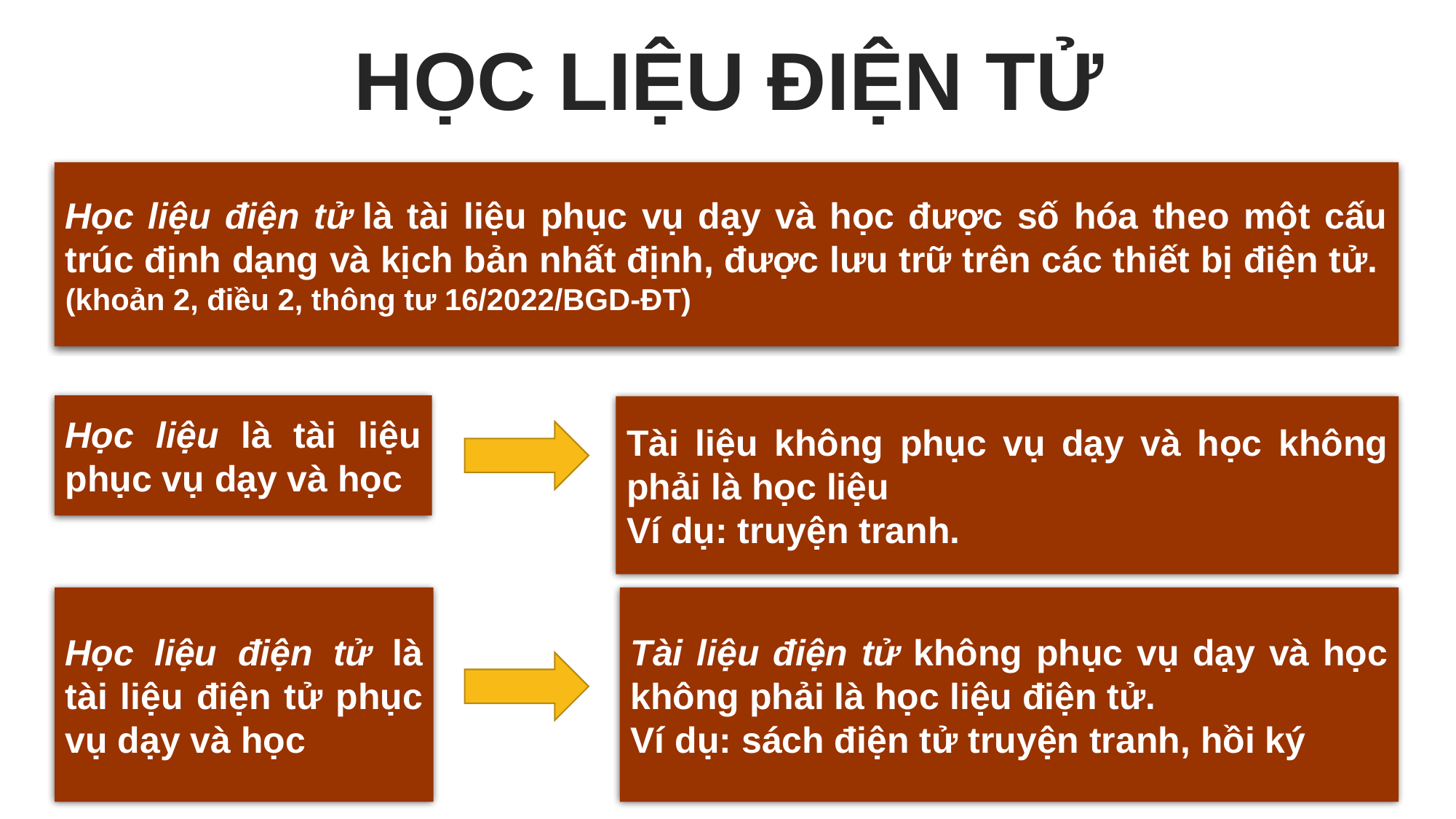

HỌC LIỆU ĐIỆN TỬ
Học liệu điện tử là tài liệu phục vụ dạy và học được số hóa theo một cấu trúc định dạng và kịch bản nhất định, được lưu trữ trên các thiết bị điện tử.  (khoản 2, điều 2, thông tư 16/2022/BGD-ĐT)
Học liệu là tài liệu phục vụ dạy và học
Tài liệu không phục vụ dạy và học không phải là học liệu
Ví dụ: truyện tranh.

Học liệu điện tử là tài liệu điện tử phục vụ dạy và học
Tài liệu điện tử không phục vụ dạy và học không phải là học liệu điện tử.
Ví dụ: sách điện tử truyện tranh, hồi ký